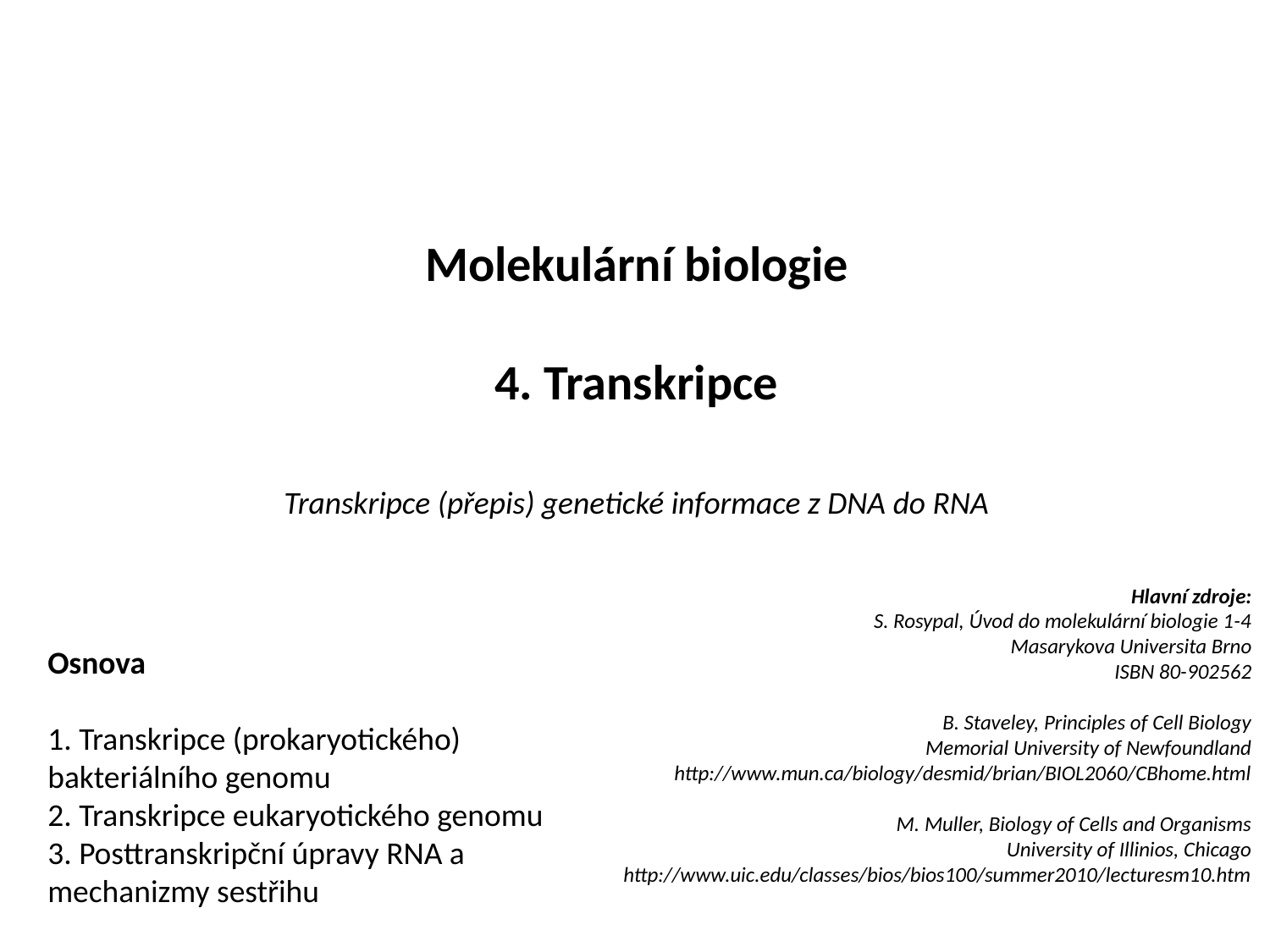

Molekulární biologie

4. Transkripce
Transkripce (přepis) genetické informace z DNA do RNA
Hlavní zdroje:
	S. Rosypal, Úvod do molekulární biologie 1-4
Masarykova Universita Brno
ISBN 80-902562

B. Staveley, Principles of Cell Biology
Memorial University of Newfoundland
http://www.mun.ca/biology/desmid/brian/BIOL2060/CBhome.html

M. Muller, Biology of Cells and Organisms
University of Illinios, Chicago
http://www.uic.edu/classes/bios/bios100/summer2010/lecturesm10.htm
Osnova

1. Transkripce (prokaryotického) bakteriálního genomu
2. Transkripce eukaryotického genomu
3. Posttranskripční úpravy RNA a mechanizmy sestřihu